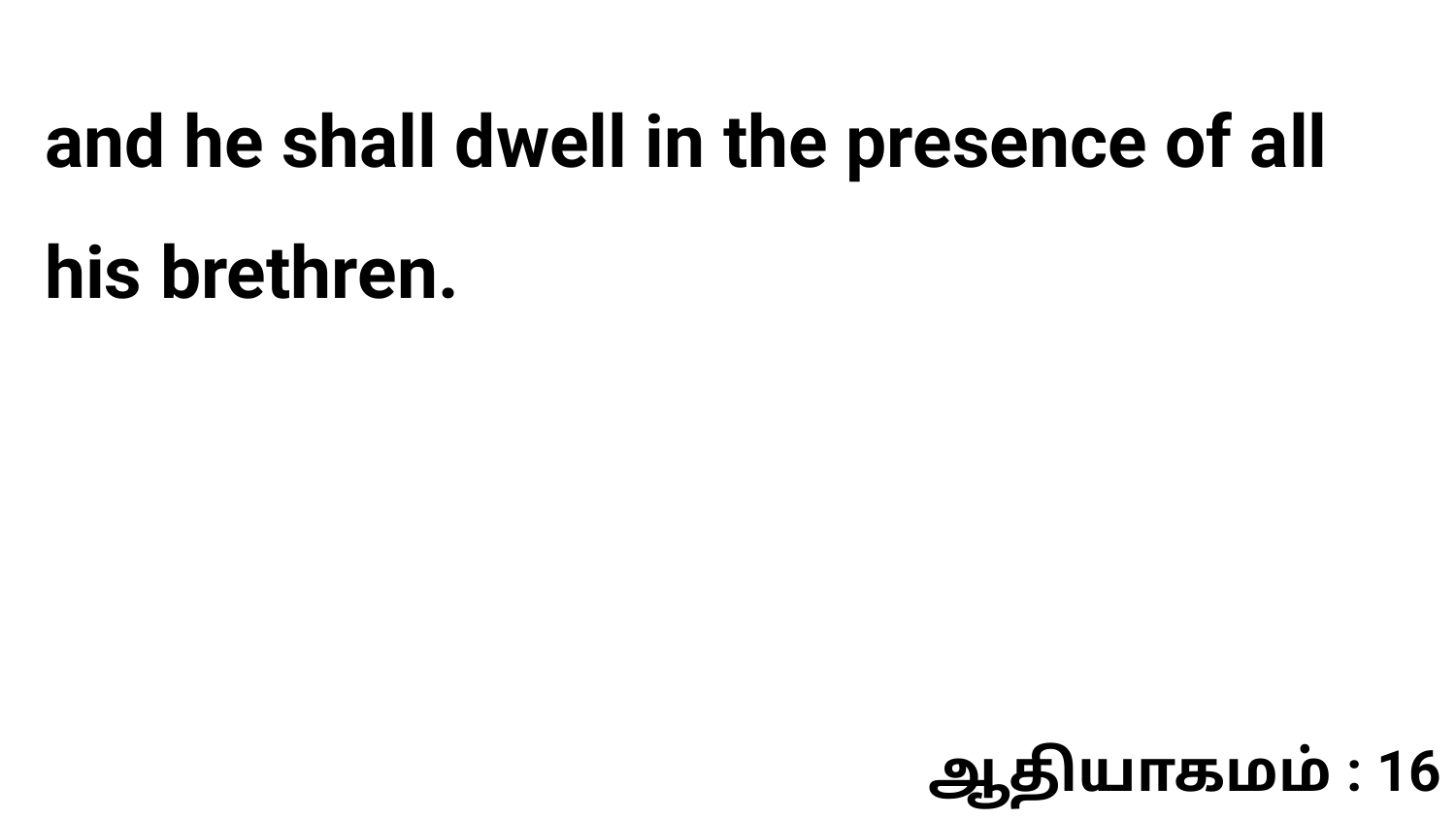

and he shall dwell in the presence of all his brethren.
ஆதியாகமம் : 16